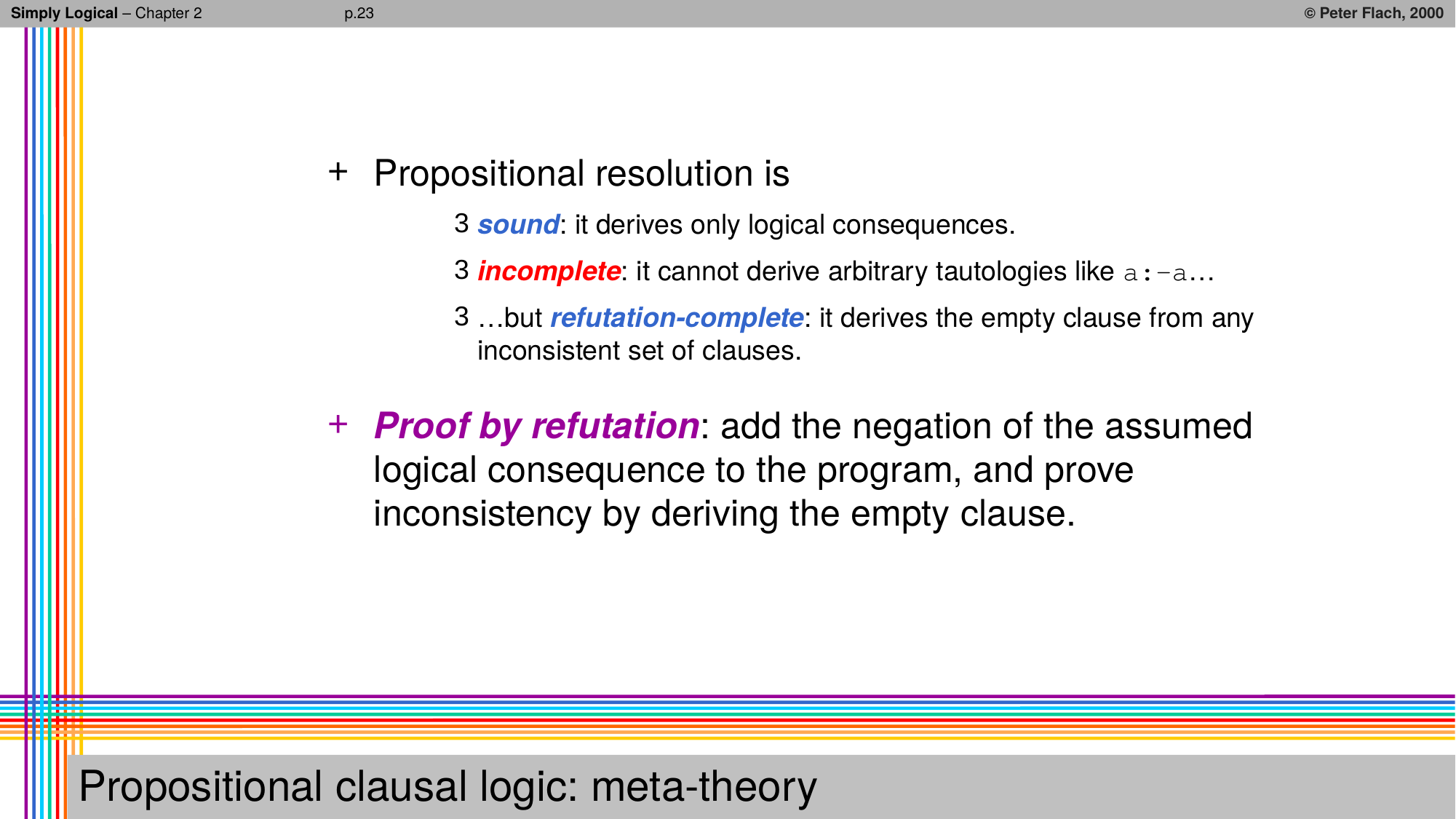

Simply Logical – Chapter 2
© Peter Flach, 2000
p.23
Propositional resolution is
sound: it derives only logical consequences.
incomplete: it cannot derive arbitrary tautologies like a:-a…
…but refutation-complete: it derives the empty clause from any inconsistent set of clauses.
Proof by refutation: add the negation of the assumed logical consequence to the program, and prove inconsistency by deriving the empty clause.
# Propositional clausal logic: meta-theory